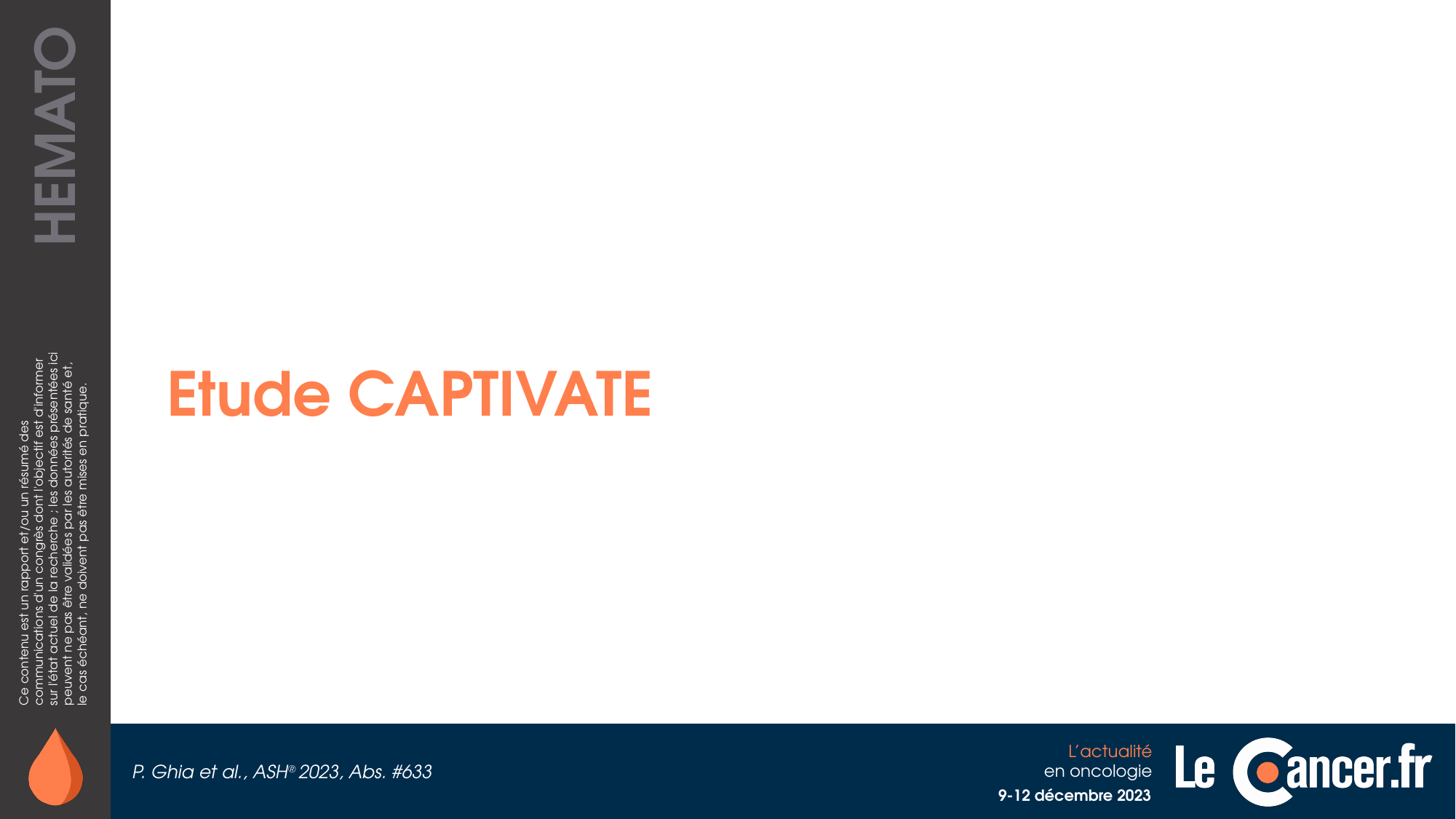

Etude CAPTIVATE

P. Ghia et al., ASH® 2023, Abs. #633

9-12 décembre 2023